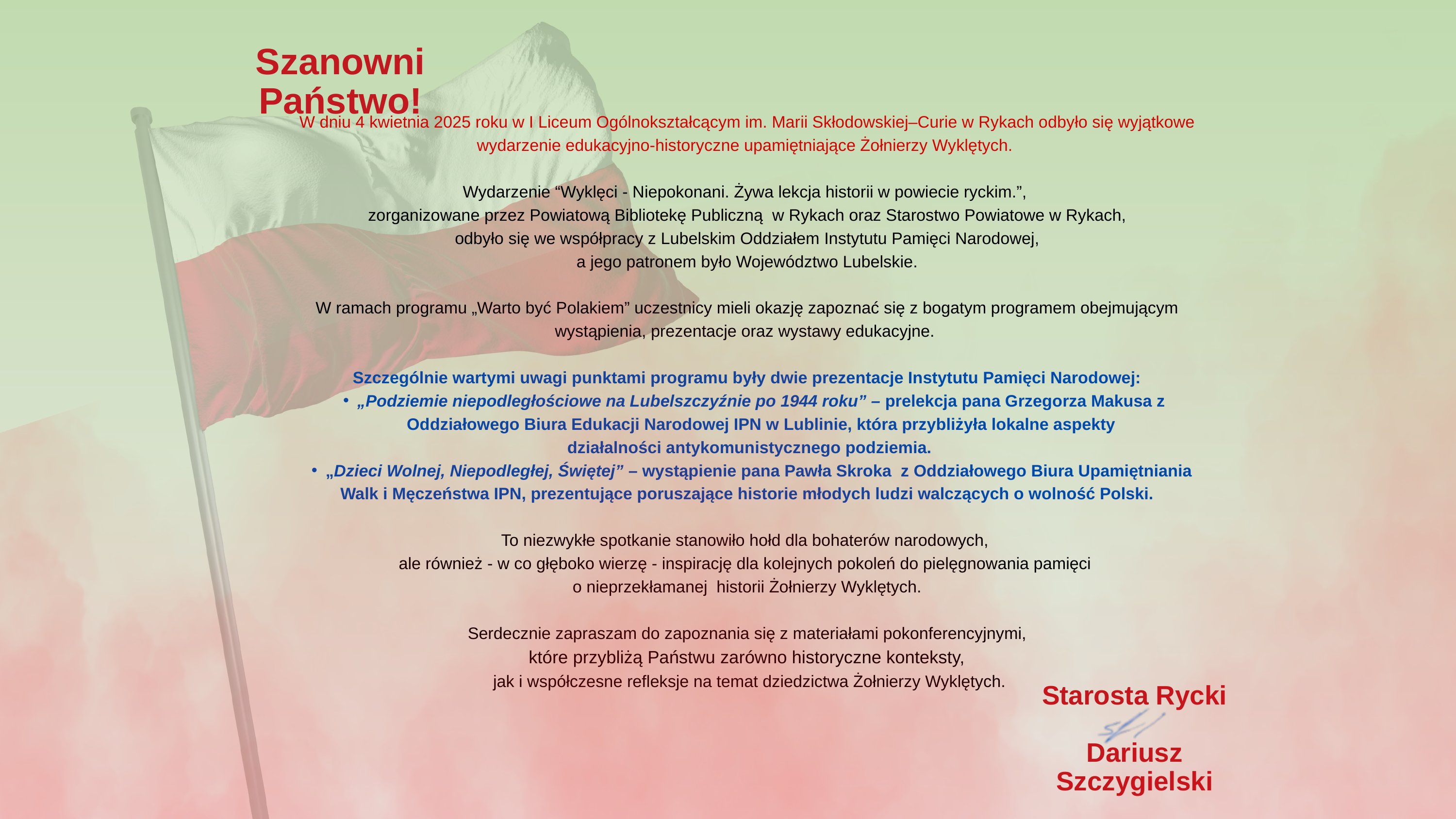

Szanowni Państwo!
W dniu 4 kwietnia 2025 roku w I Liceum Ogólnokształcącym im. Marii Skłodowskiej–Curie w Rykach odbyło się wyjątkowe wydarzenie edukacyjno-historyczne upamiętniające Żołnierzy Wyklętych.

Wydarzenie “Wyklęci - Niepokonani. Żywa lekcja historii w powiecie ryckim.”,
zorganizowane przez Powiatową Bibliotekę Publiczną  w Rykach oraz Starostwo Powiatowe w Rykach,
 odbyło się we współpracy z Lubelskim Oddziałem Instytutu Pamięci Narodowej,
a jego patronem było Województwo Lubelskie.

W ramach programu „Warto być Polakiem” uczestnicy mieli okazję zapoznać się z bogatym programem obejmującym wystąpienia, prezentacje oraz wystawy edukacyjne.

Szczególnie wartymi uwagi punktami programu były dwie prezentacje Instytutu Pamięci Narodowej:
„Podziemie niepodległościowe na Lubelszczyźnie po 1944 roku” – prelekcja pana Grzegorza Makusa z Oddziałowego Biura Edukacji Narodowej IPN w Lublinie, która przybliżyła lokalne aspekty
 działalności antykomunistycznego podziemia.
„Dzieci Wolnej, Niepodległej, Świętej” – wystąpienie pana Pawła Skroka  z Oddziałowego Biura Upamiętniania
Walk i Męczeństwa IPN, prezentujące poruszające historie młodych ludzi walczących o wolność Polski.

To niezwykłe spotkanie stanowiło hołd dla bohaterów narodowych,
ale również - w co głęboko wierzę - inspirację dla kolejnych pokoleń do pielęgnowania pamięci
o nieprzekłamanej  historii Żołnierzy Wyklętych.

 Serdecznie zapraszam do zapoznania się z materiałami pokonferencyjnymi,
które przybliżą Państwu zarówno historyczne konteksty,
 jak i współczesne refleksje na temat dziedzictwa Żołnierzy Wyklętych.

Starosta Rycki

Dariusz Szczygielski